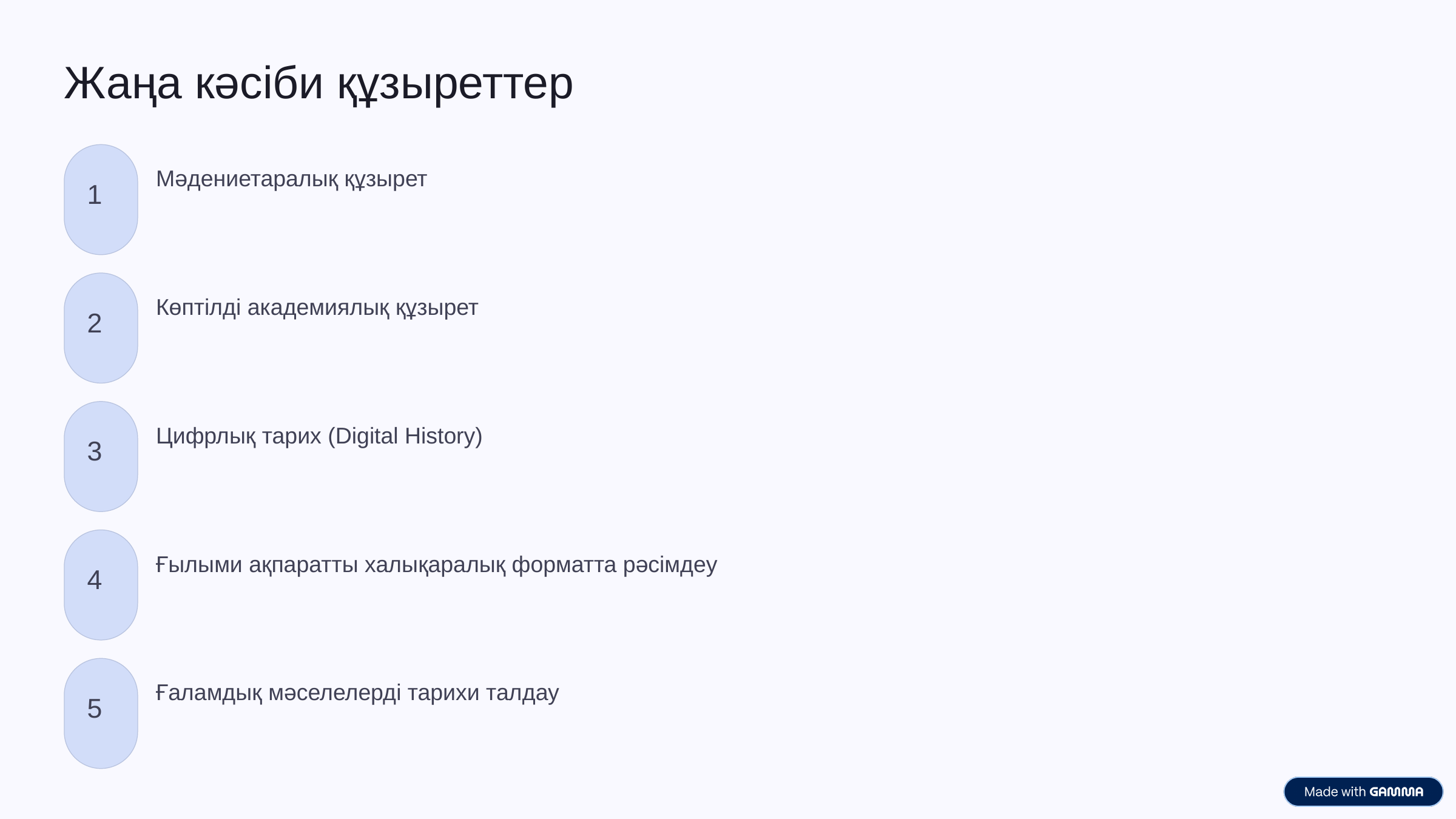

Жаңа кәсіби құзыреттер

Мәдениетаралық құзырет
1

Көптілді академиялық құзырет
2

Цифрлық тарих (Digital History)
3

Ғылыми ақпаратты халықаралық форматта рәсімдеу
4

Ғаламдық мәселелерді тарихи талдау
5